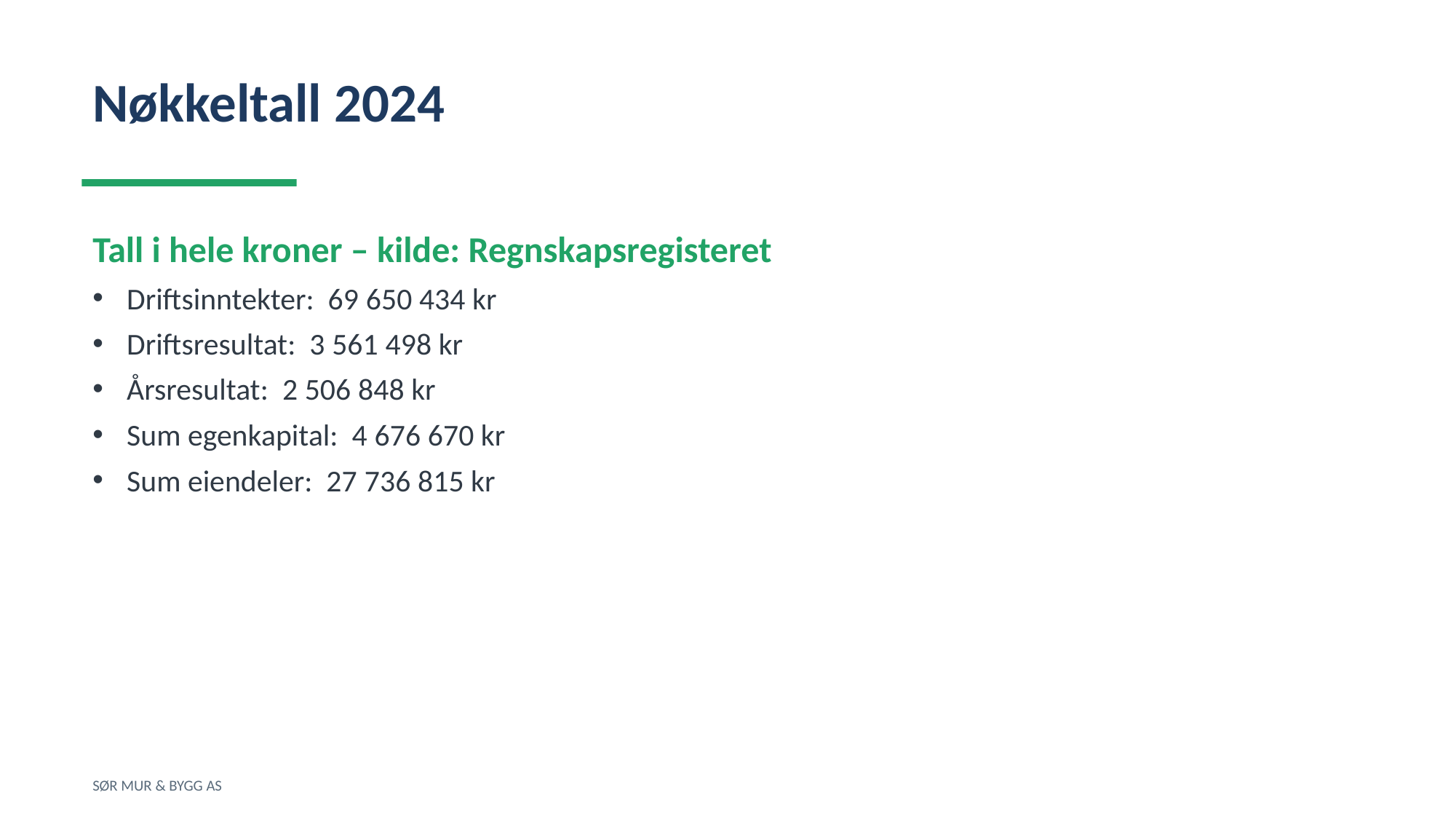

Nøkkeltall 2024

Tall i hele kroner – kilde: Regnskapsregisteret
Driftsinntekter:  69 650 434 kr
Driftsresultat:  3 561 498 kr
Årsresultat:  2 506 848 kr
Sum egenkapital:  4 676 670 kr
Sum eiendeler:  27 736 815 kr
SØR MUR & BYGG AS